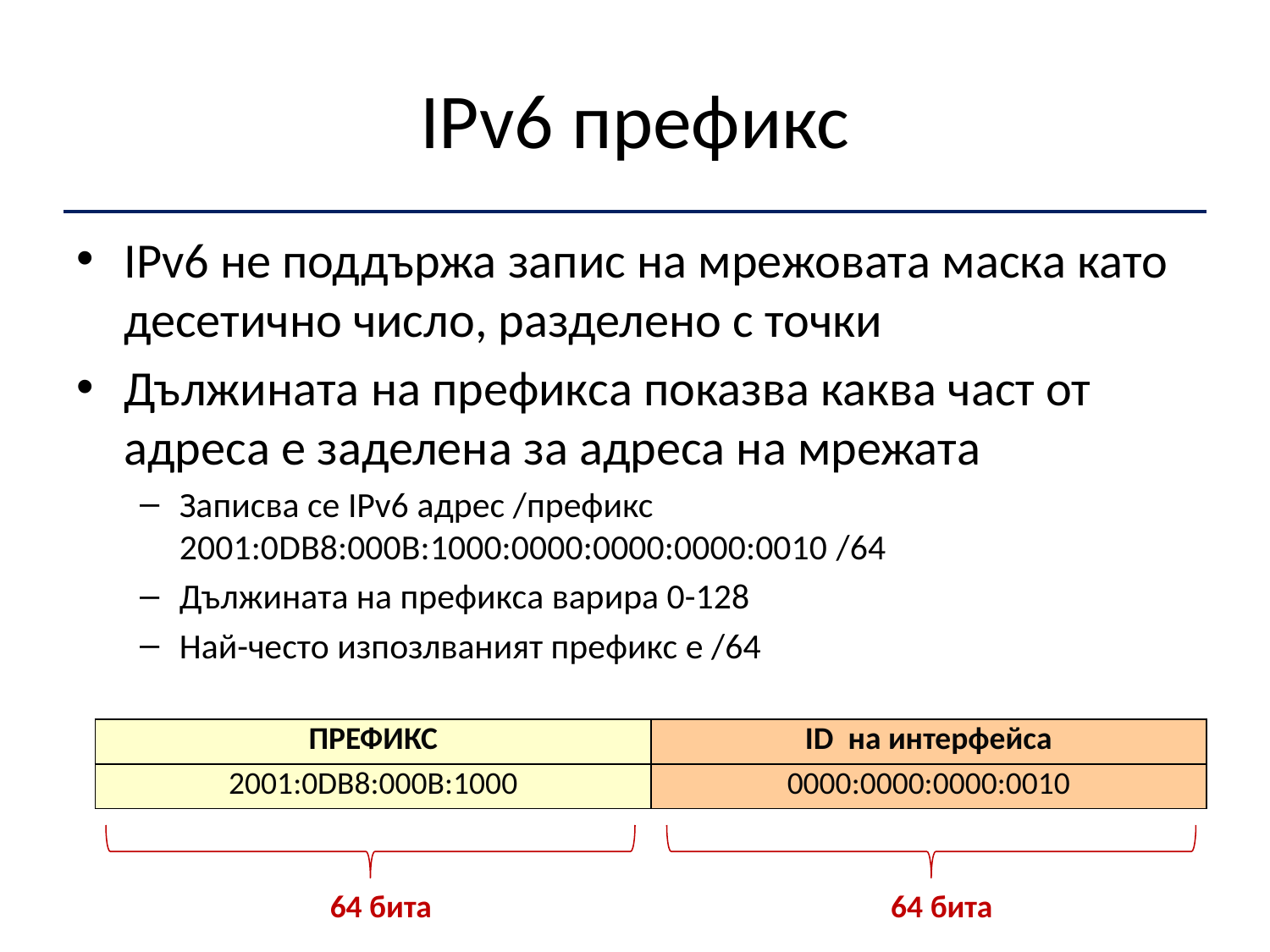

# IPv6 префикс
IPv6 не поддържа запис на мрежовата маска като десетично число, разделено с точки
Дължината на префикса показва каква част от адреса е заделена за адреса на мрежата
Записва се IPv6 адрес /префикс
2001:0DB8:000B:1000:0000:0000:0000:0010 /64
Дължината на префикса варира 0-128
Най-често изпозлваният префикс е /64

| ПРЕФИКС | ID на интерфейса |
| --- | --- |
| 2001:0DB8:000B:1000 | 0000:0000:0000:0010 |
64 бита
64 бита